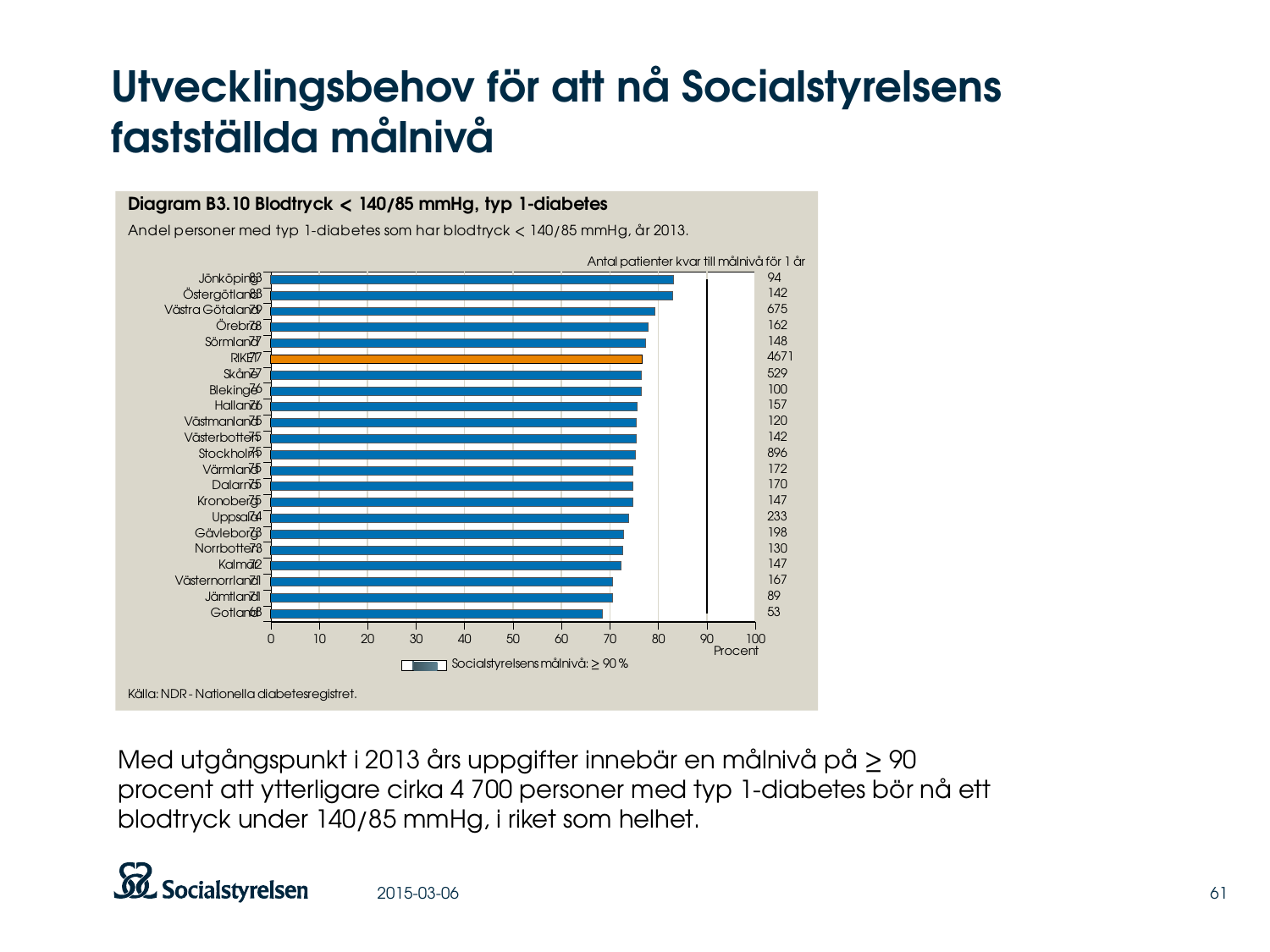

# Utvecklingsbehov för att nå Socialstyrelsens fastställda målnivå

### Chart

| Category |  |  | Spökstapel |
|---|---|---|---|
| Gotland | 68.4 | 90.0 | 0.0 |
| Jämtland | 70.5 | 90.0 | 0.0 |
| Västernorrland | 70.5 | 90.0 | 0.0 |
| Kalmar | 72.3 | 90.0 | 0.0 |
| Norrbotten | 72.7 | 90.0 | 0.0 |
| Gävleborg | 72.8 | 90.0 | 0.0 |
| Uppsala | 73.9 | 90.0 | 0.0 |
| Kronoberg | 74.7 | 90.0 | 0.0 |
| Dalarna | 74.7 | 90.0 | 0.0 |
| Värmland | 74.8 | 90.0 | 0.0 |
| Stockholm | 75.2 | 90.0 | 0.0 |
| Västerbotten | 75.4 | 90.0 | 0.0 |
| Västmanland | 75.4 | 90.0 | 0.0 |
| Halland | 75.6 | 90.0 | 0.0 |
| Blekinge | 76.4 | 90.0 | 0.0 |
| Skåne | 76.5 | 90.0 | 0.0 |
| RIKET | 76.6 | 90.0 | 76.6 |
| Sörmland | 77.3 | 90.0 | 0.0 |
| Örebro | 77.8 | 90.0 | 0.0 |
| Västra Götaland | 79.3 | 90.0 | 0.0 |
| Östergötland | 83.0 | 90.0 | 0.0 |
| Jönköping | 83.2 | 90.0 | 0.0 |
Med utgångspunkt i 2013 års uppgifter innebär en målnivå på ≥ 90 procent att ytterligare cirka 4 700 personer med typ 1-diabetes bör nå ett blodtryck under 140/85 mmHg, i riket som helhet.
2015-03-06

61